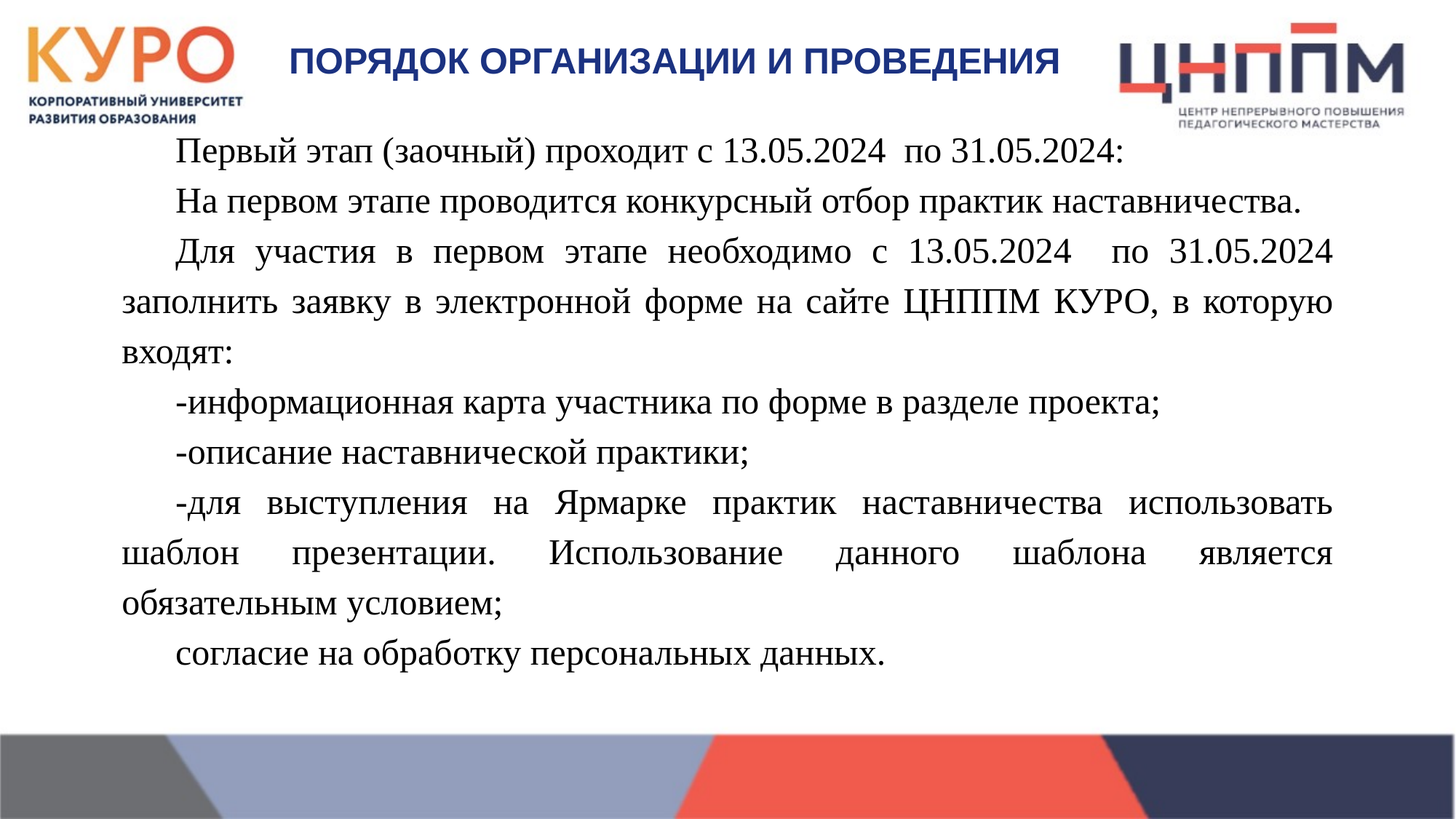

ПОРЯДОК ОРГАНИЗАЦИИ И ПРОВЕДЕНИЯ
Первый этап (заочный) проходит с 13.05.2024  по 31.05.2024:
На первом этапе проводится конкурсный отбор практик наставничества.
Для участия в первом этапе необходимо с 13.05.2024  по 31.05.2024 заполнить заявку в электронной форме на сайте ЦНППМ КУРО, в которую входят:
-информационная карта участника по форме в разделе проекта;
-описание наставнической практики;
-для выступления на Ярмарке практик наставничества использовать шаблон презентации. Использование данного шаблона является обязательным условием;
согласие на обработку персональных данных.